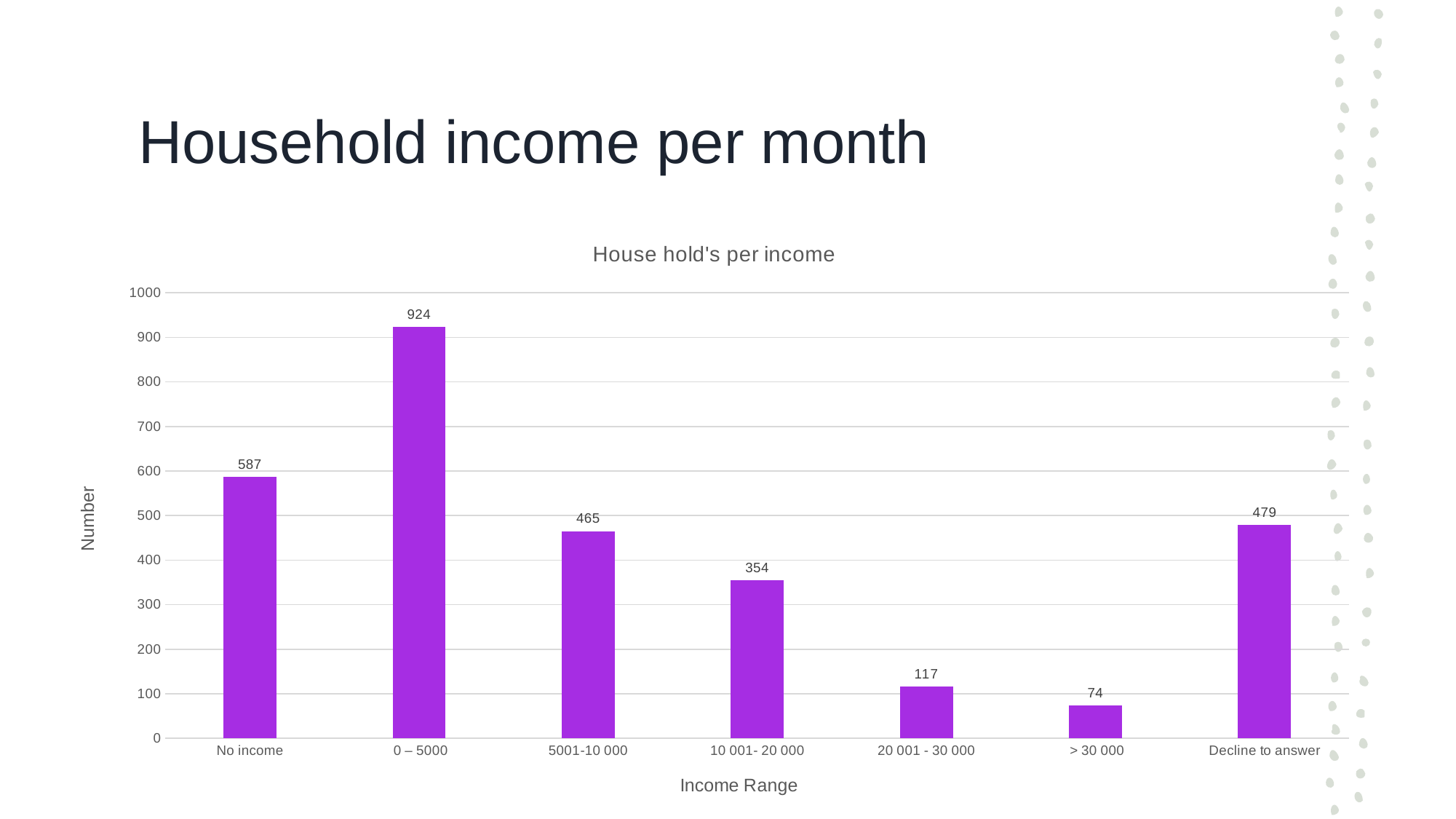

# Household income per month

### Chart:

| Category | House hold's per income |
|---|---|
| No income | 587.0 |
|  0 – 5000 | 924.0 |
| 5001-10 000 | 465.0 |
| 10 001- 20 000 | 354.0 |
| 20 001 - 30 000 | 117.0 |
|  > 30 000 | 74.0 |
| Decline to answer | 479.0 |